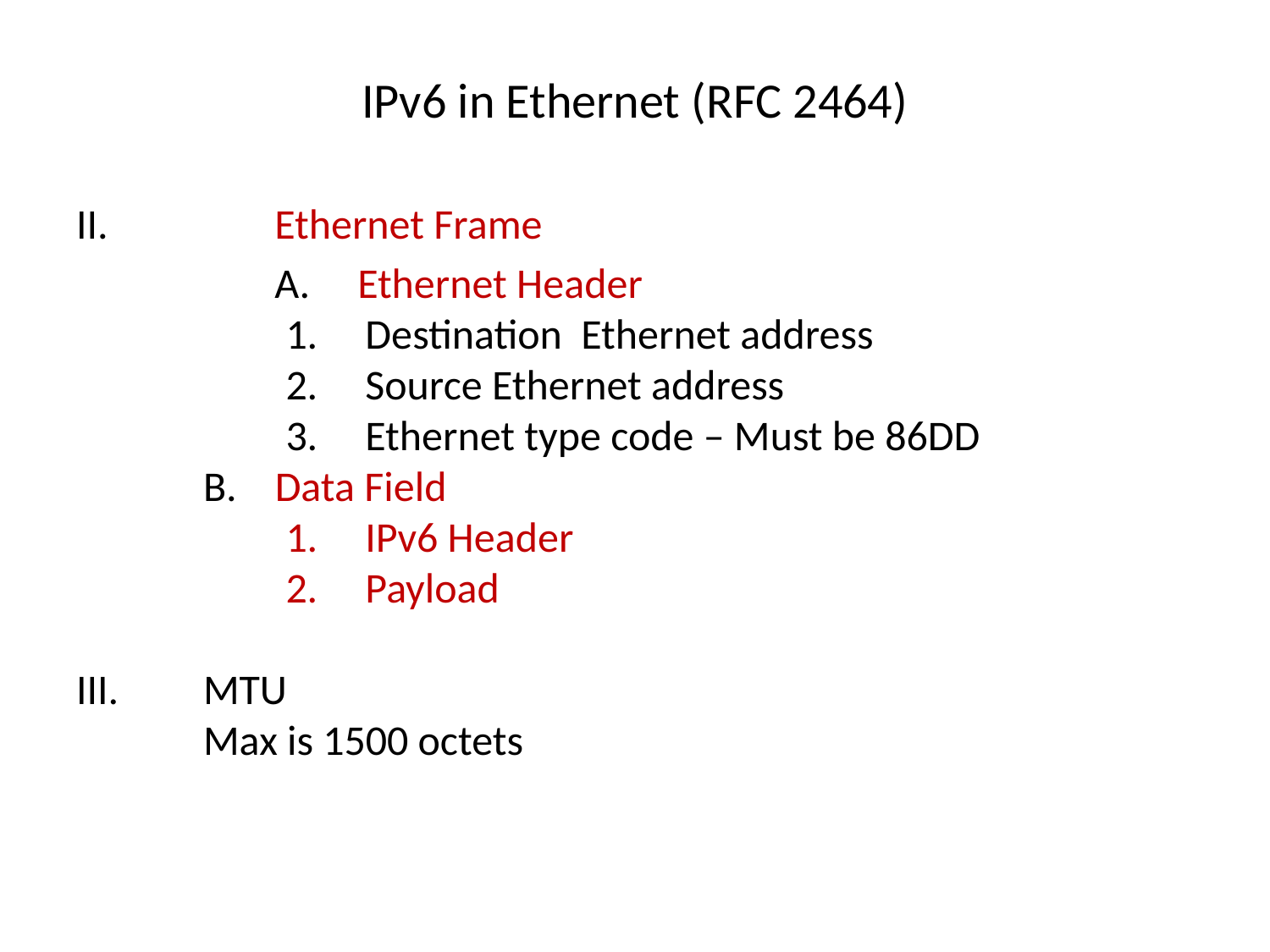

# IPv6 in Ethernet (RFC 2464)
II.		Ethernet Frame
		A.     Ethernet Header
                      1.     Destination  Ethernet address
                      2.     Source Ethernet address
                      3.     Ethernet type code – Must be 86DD
        	B.    Data Field
                      1.     IPv6 Header
                      2.     Payload

III.	MTU
      	Max is 1500 octets